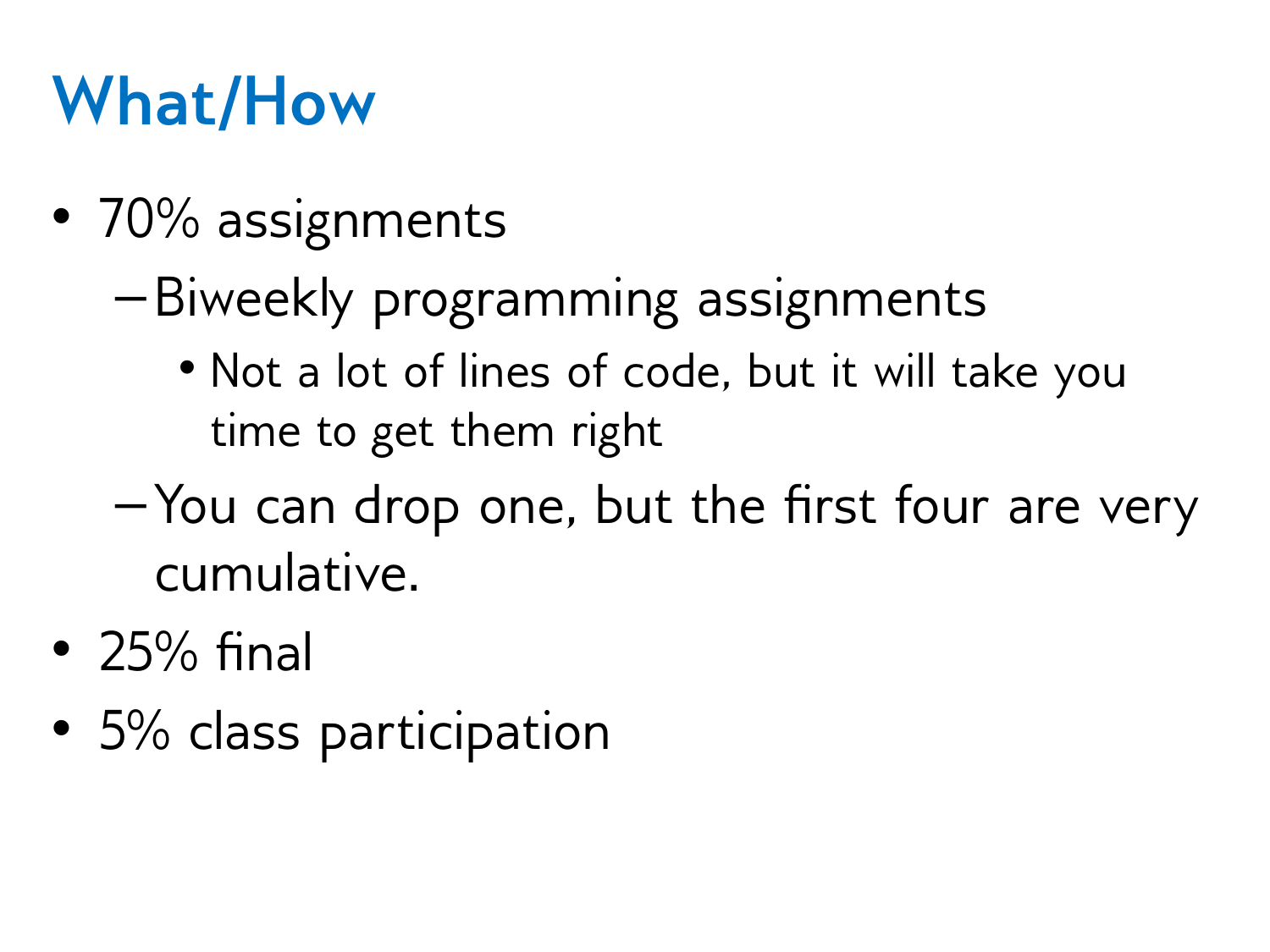

# What/How
70% assignments
Biweekly programming assignments
Not a lot of lines of code, but it will take you time to get them right
You can drop one, but the first four are very cumulative.
25% final
5% class participation